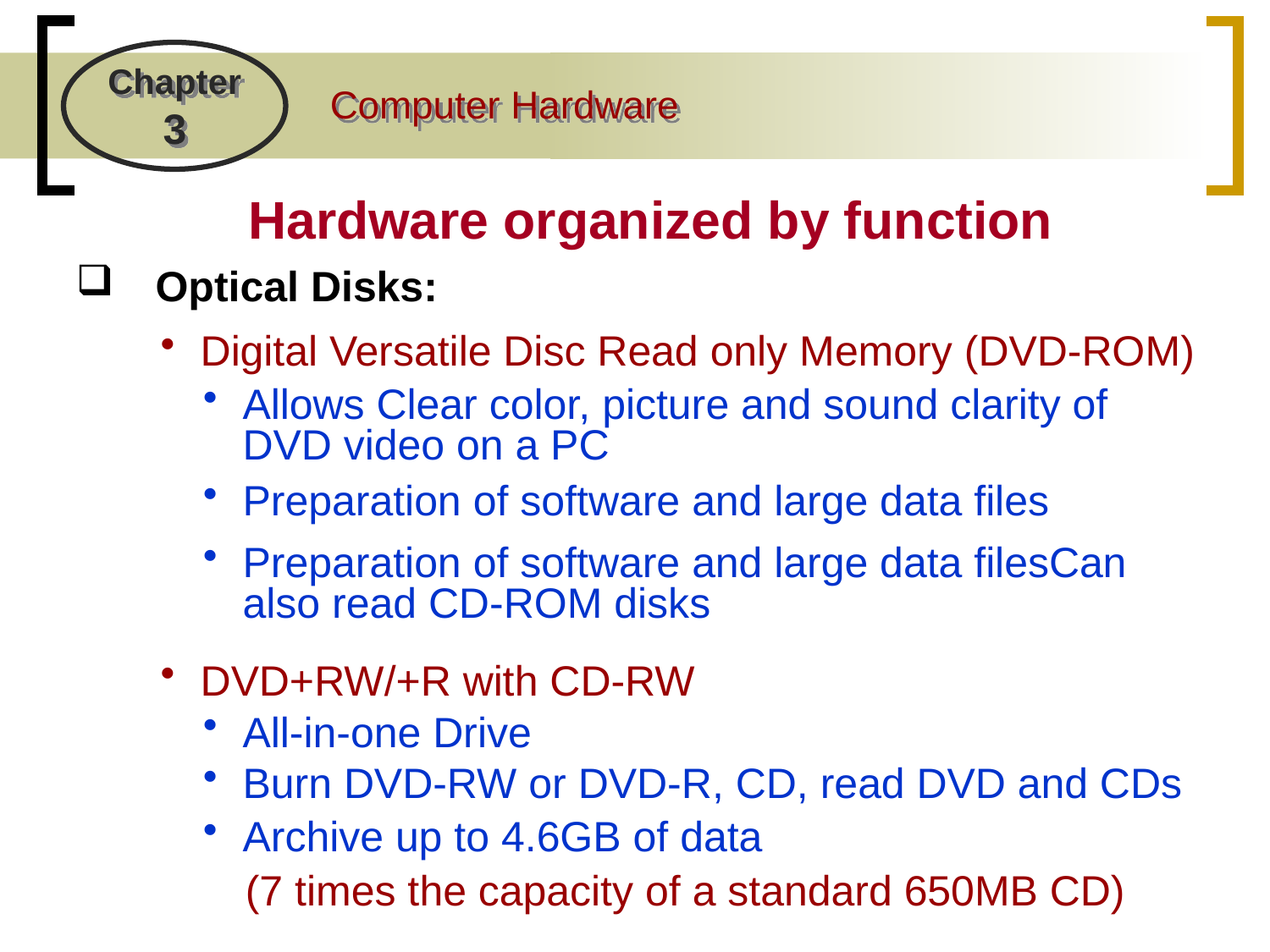

Hardware organized by function
Optical Disks:
Digital Versatile Disc Read only Memory (DVD-ROM)
Allows Clear color, picture and sound clarity of DVD video on a PC
Preparation of software and large data files
Preparation of software and large data filesCan also read CD-ROM disks
DVD+RW/+R with CD-RW
All-in-one Drive
Burn DVD-RW or DVD-R, CD, read DVD and CDs
Archive up to 4.6GB of data
(7 times the capacity of a standard 650MB CD)